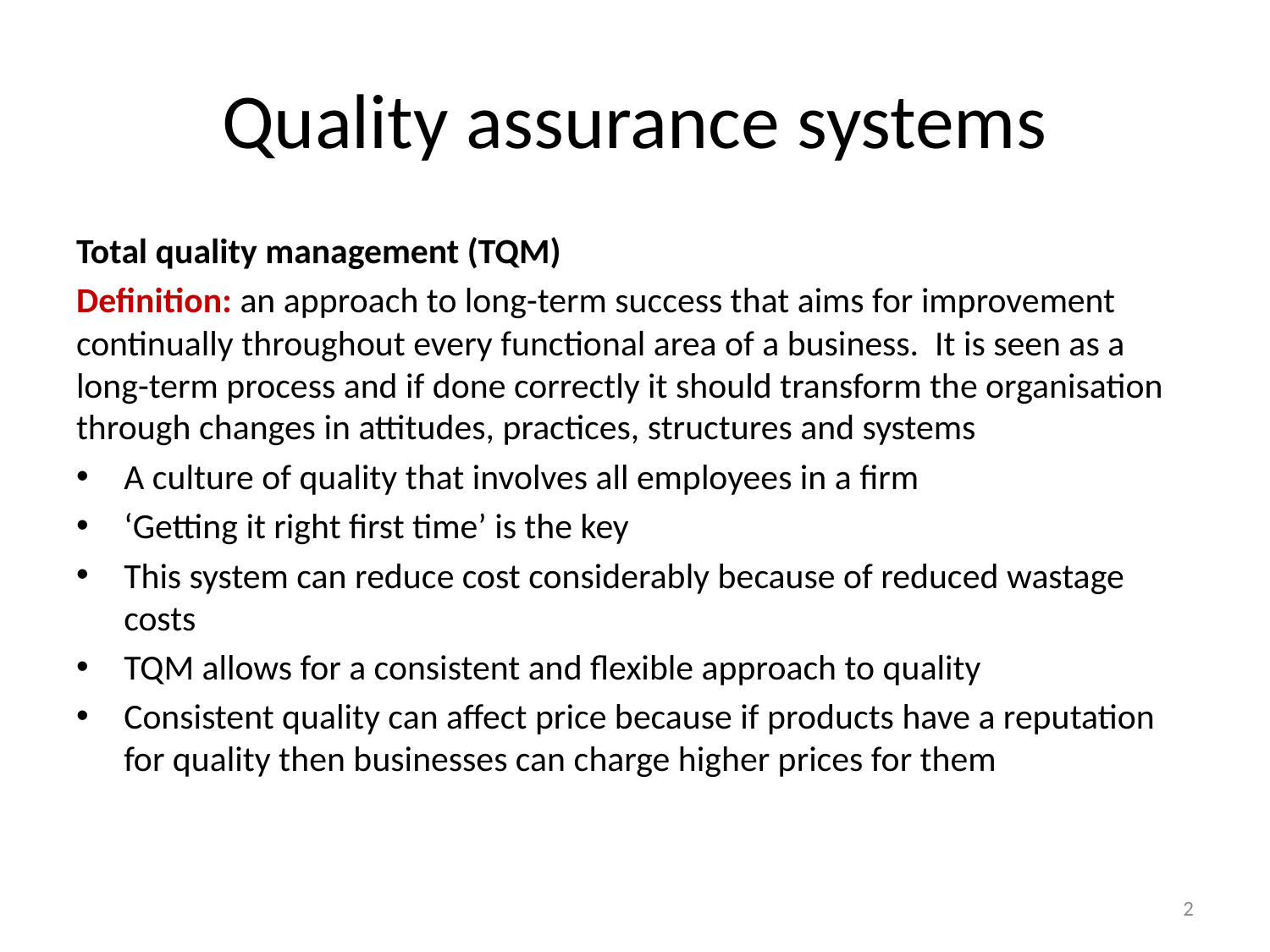

# Quality assurance systems
Total quality management (TQM)
Definition: an approach to long-term success that aims for improvement continually throughout every functional area of a business.  It is seen as a long-term process and if done correctly it should transform the organisation through changes in attitudes, practices, structures and systems
A culture of quality that involves all employees in a firm
‘Getting it right first time’ is the key
This system can reduce cost considerably because of reduced wastage costs
TQM allows for a consistent and flexible approach to quality
Consistent quality can affect price because if products have a reputation for quality then businesses can charge higher prices for them

2